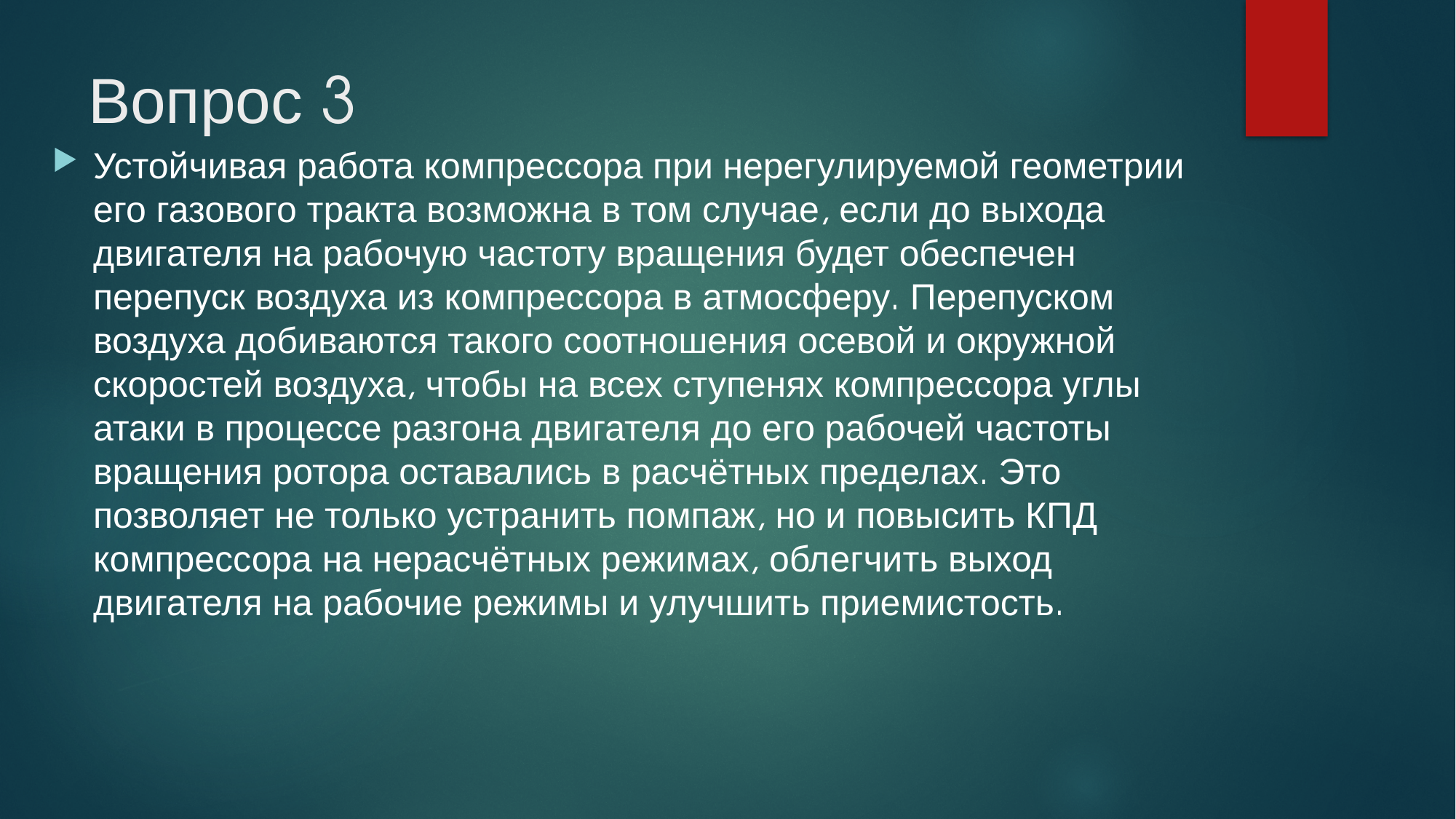

# Вопрос 3
Устойчивая работа компрессора при нерегулируемой геометрии его газового тракта возможна в том случае, если до выхода двигателя на рабочую частоту вращения будет обеспечен перепуск воздуха из компрессора в атмосферу. Перепуском воздуха добиваются такого соотношения осевой и окружной скоростей воздуха, чтобы на всех ступенях компрессора углы атаки в процессе разгона двигателя до его рабочей частоты вращения ротора оставались в расчётных пределах. Это позволяет не только устранить помпаж, но и повысить КПД компрессора на нерасчётных режимах, облегчить выход двигателя на рабочие режимы и улучшить приемистость.